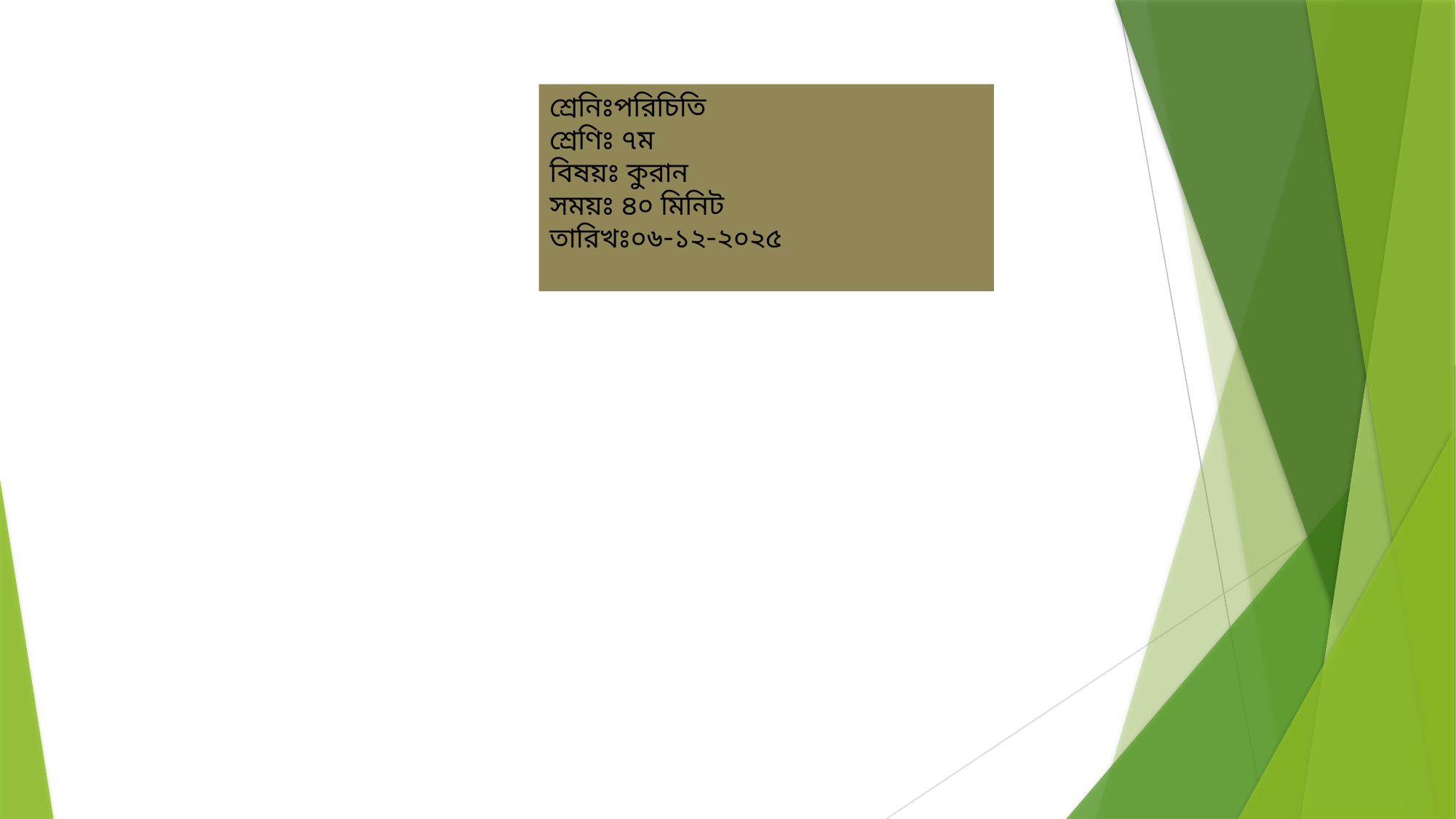

শ্রেনিঃপরিচিতি
শ্রেণিঃ ৭ম
বিষয়ঃ কুরান
সময়ঃ ৪০ মিনিট
তারিখঃ০৬-১২-২০২৫